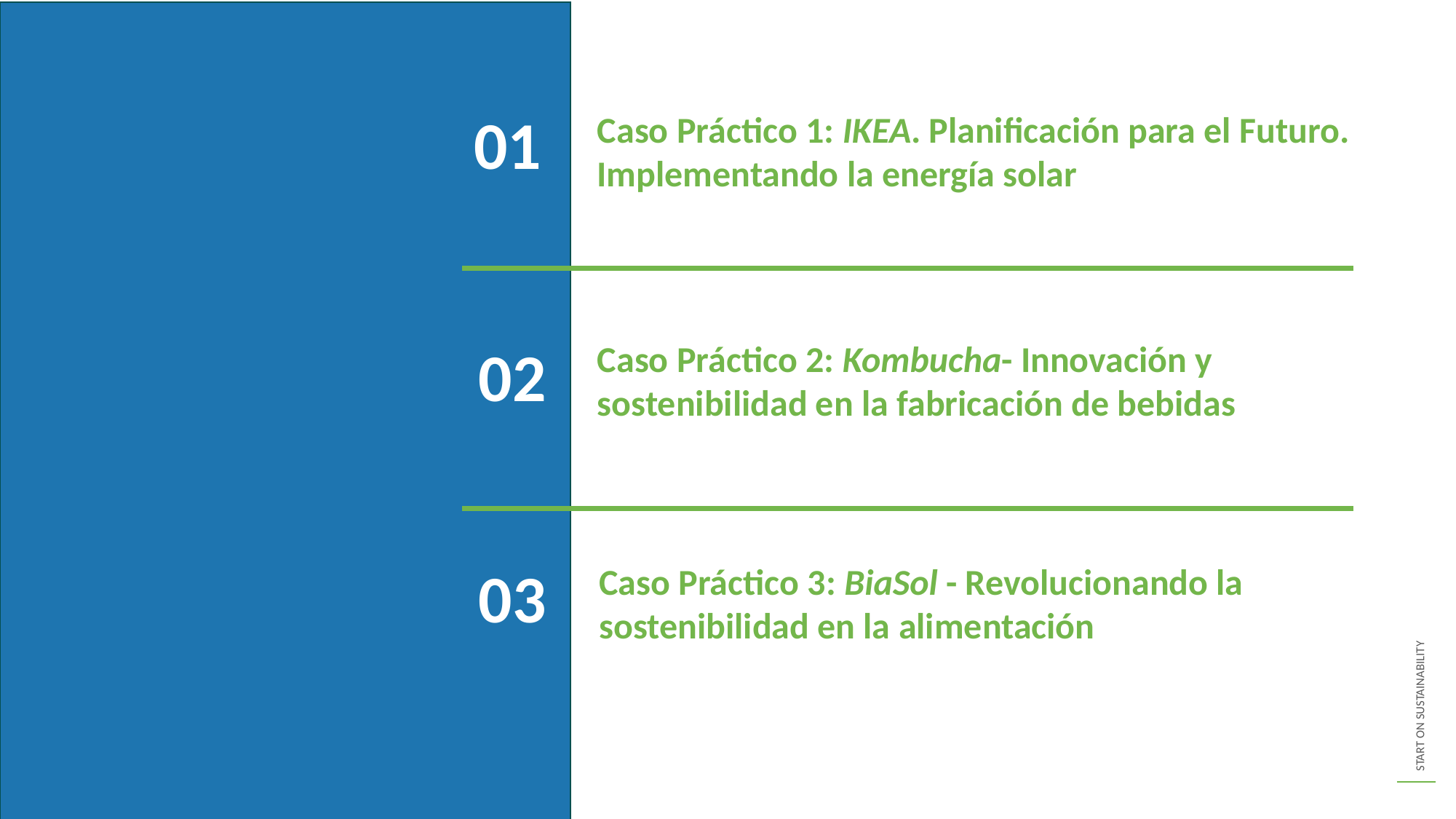

01
Caso Práctico 1: IKEA. Planificación para el Futuro. Implementando la energía solar

02
Caso Práctico 2: Kombucha- Innovación y sostenibilidad en la fabricación de bebidas

03
Caso Práctico 3: BiaSol - Revolucionando la sostenibilidad en la alimentación